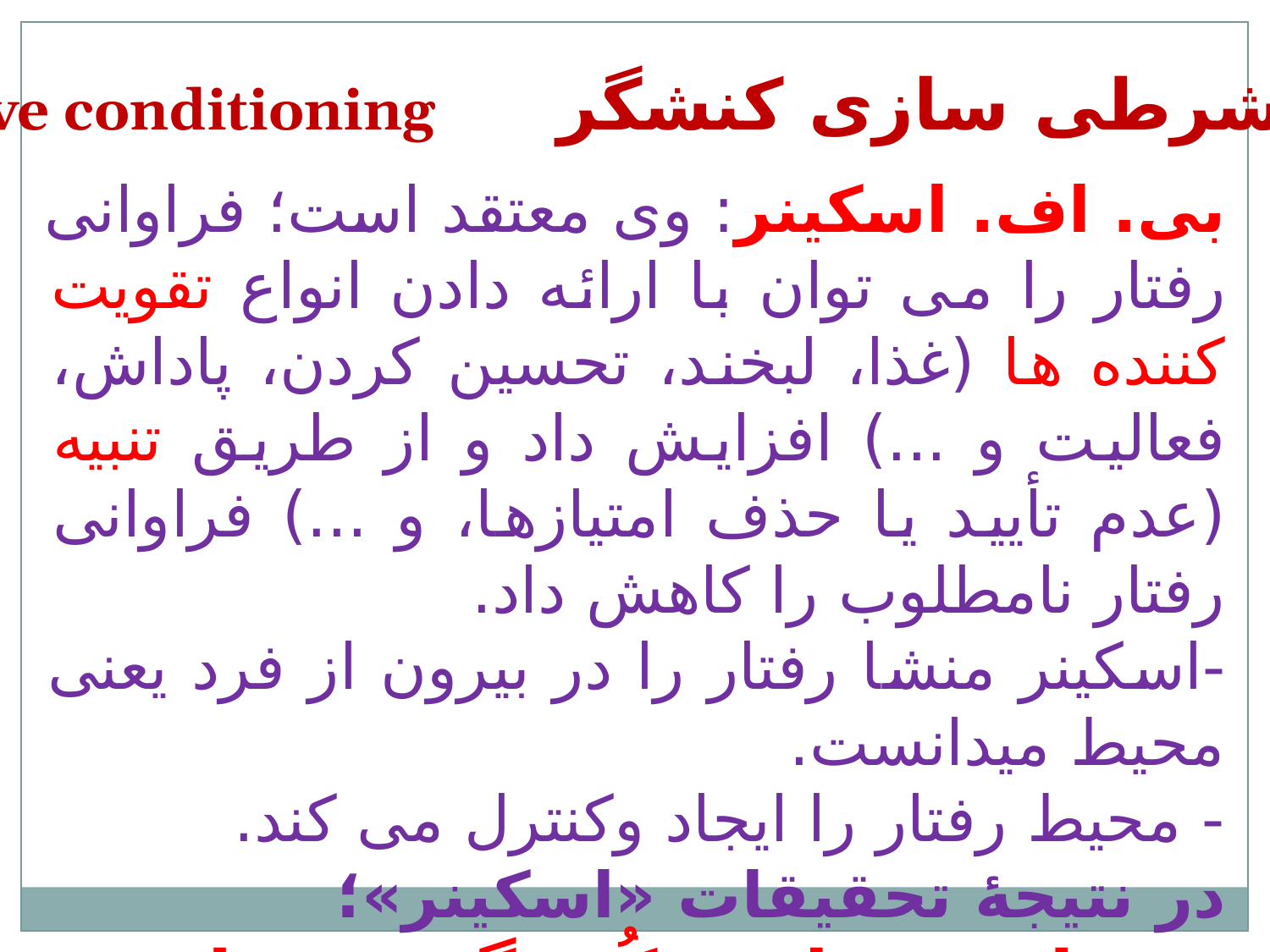

2- شرطی سازی کنشگر     Active conditioning
بی. اف. اسکینر: وی معتقد است؛ فراوانی رفتار را می توان با ارائه دادن انواع تقویت کننده ها (غذا، لبخند، تحسین کردن، پاداش، فعالیت و ...) افزایش داد و از طریق تنبیه (عدم تأیید یا حذف امتیازها، و ...) فراوانی رفتار نامطلوب را کاهش داد.
-اسکینر منشا رفتار را در بیرون از فرد یعنی محیط میدانست.
- محیط رفتار را ایجاد وکنترل می کند.
در نتیجۀ تحقیقات «اسکینر»؛
شرطی سازی کُنشگر تبدیل به اصل یادگیری شد که به طور گسترده ای آن را به کار می برند.